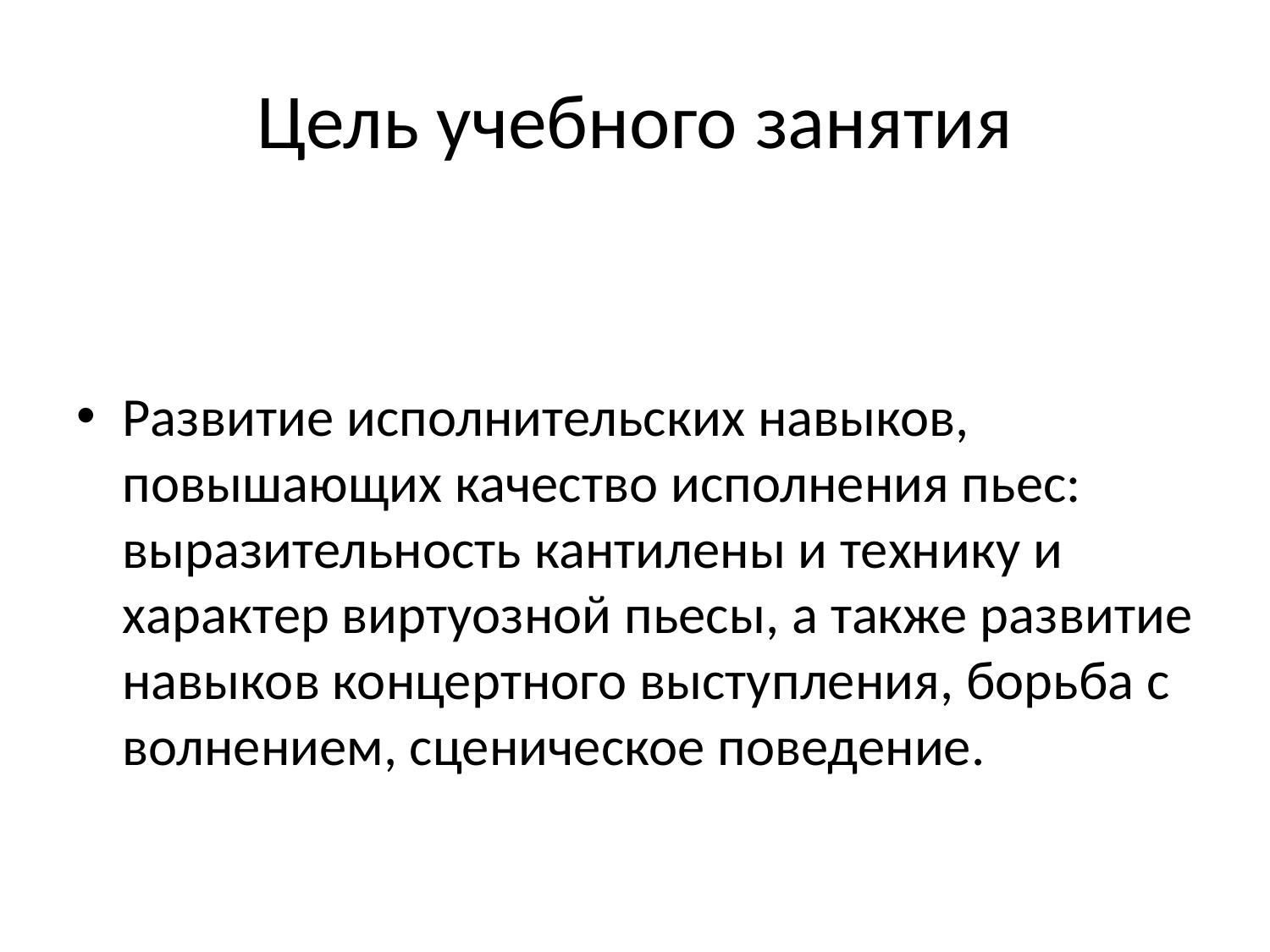

# Цель учебного занятия

Развитие исполнительских навыков, повышающих качество исполнения пьес: выразительность кантилены и технику и характер виртуозной пьесы, а также развитие навыков концертного выступления, борьба с волнением, сценическое поведение.